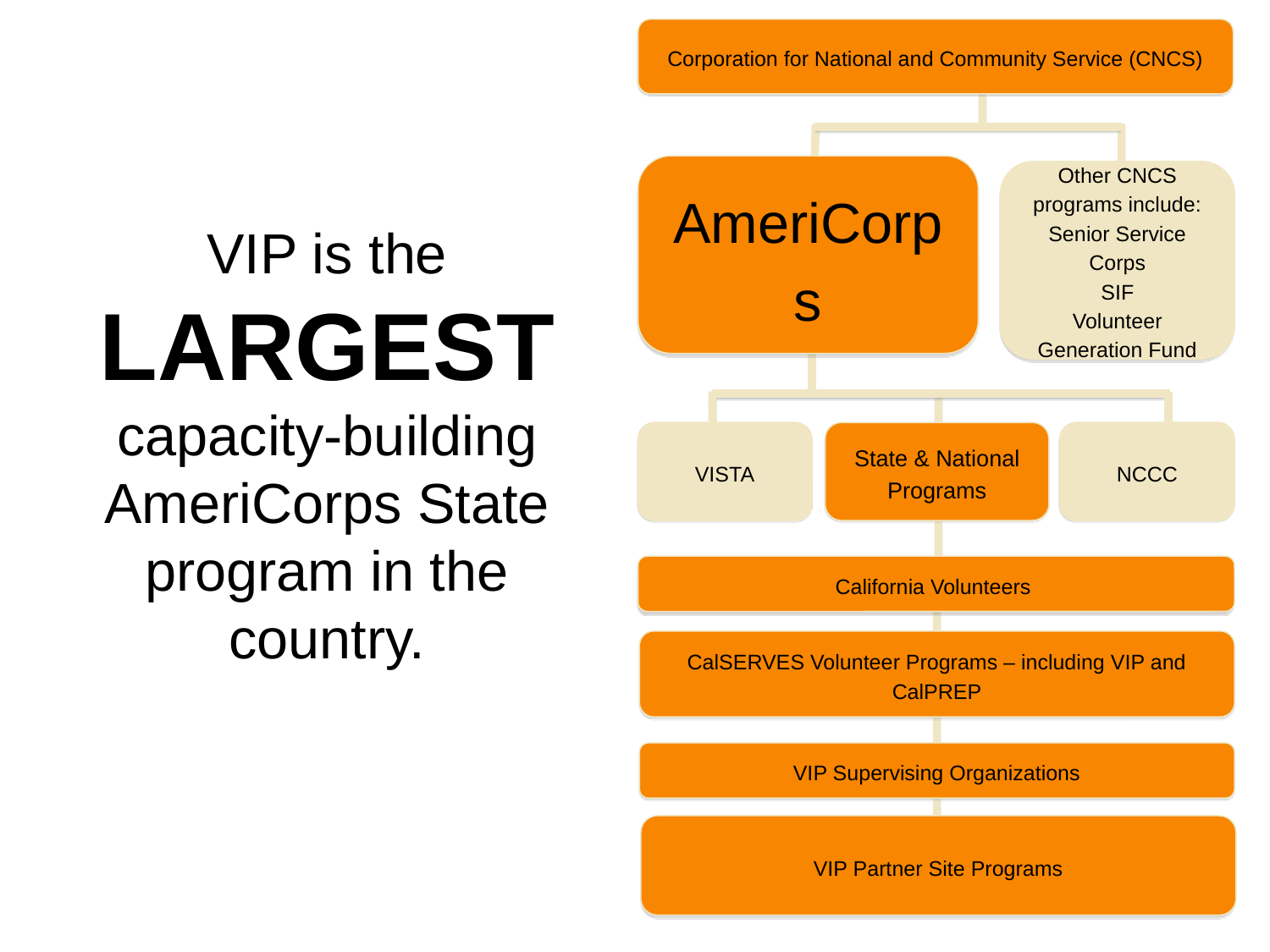

Corporation for National and Community Service (CNCS)
AmeriCorps
Other CNCS programs include:
Senior Service Corps
SIF
Volunteer Generation Fund
VISTA
State & National Programs
NCCC
California Volunteers
CalSERVES Volunteer Programs – including VIP and CalPREP
VIP Supervising Organizations
VIP Partner Site Programs
VIP is the LARGEST capacity-building AmeriCorps State program in the country.